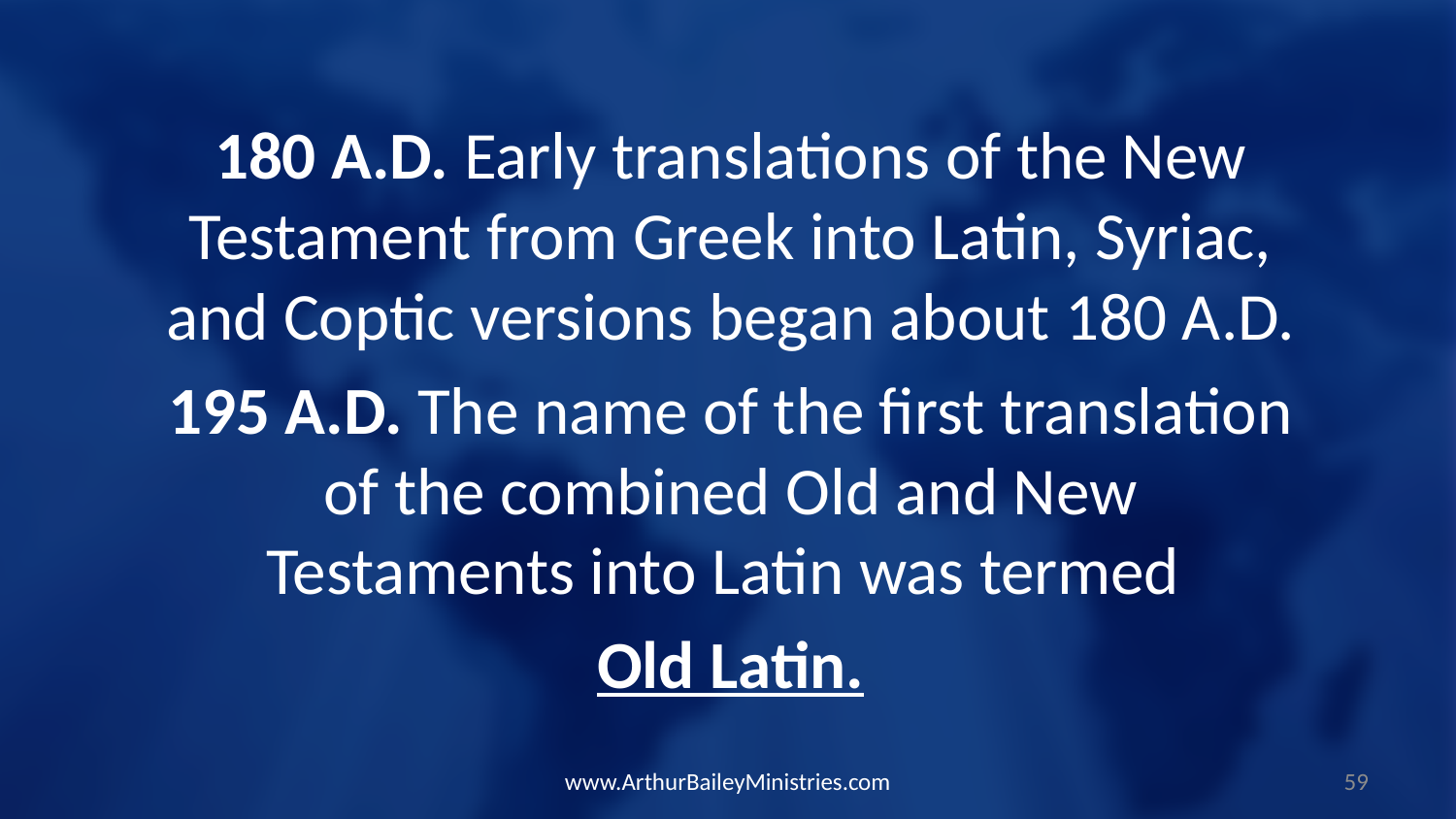

180 A.D. Early translations of the New Testament from Greek into Latin, Syriac, and Coptic versions began about 180 A.D.
195 A.D. The name of the first translation of the combined Old and New Testaments into Latin was termed
Old Latin.

www.ArthurBaileyMinistries.com
59